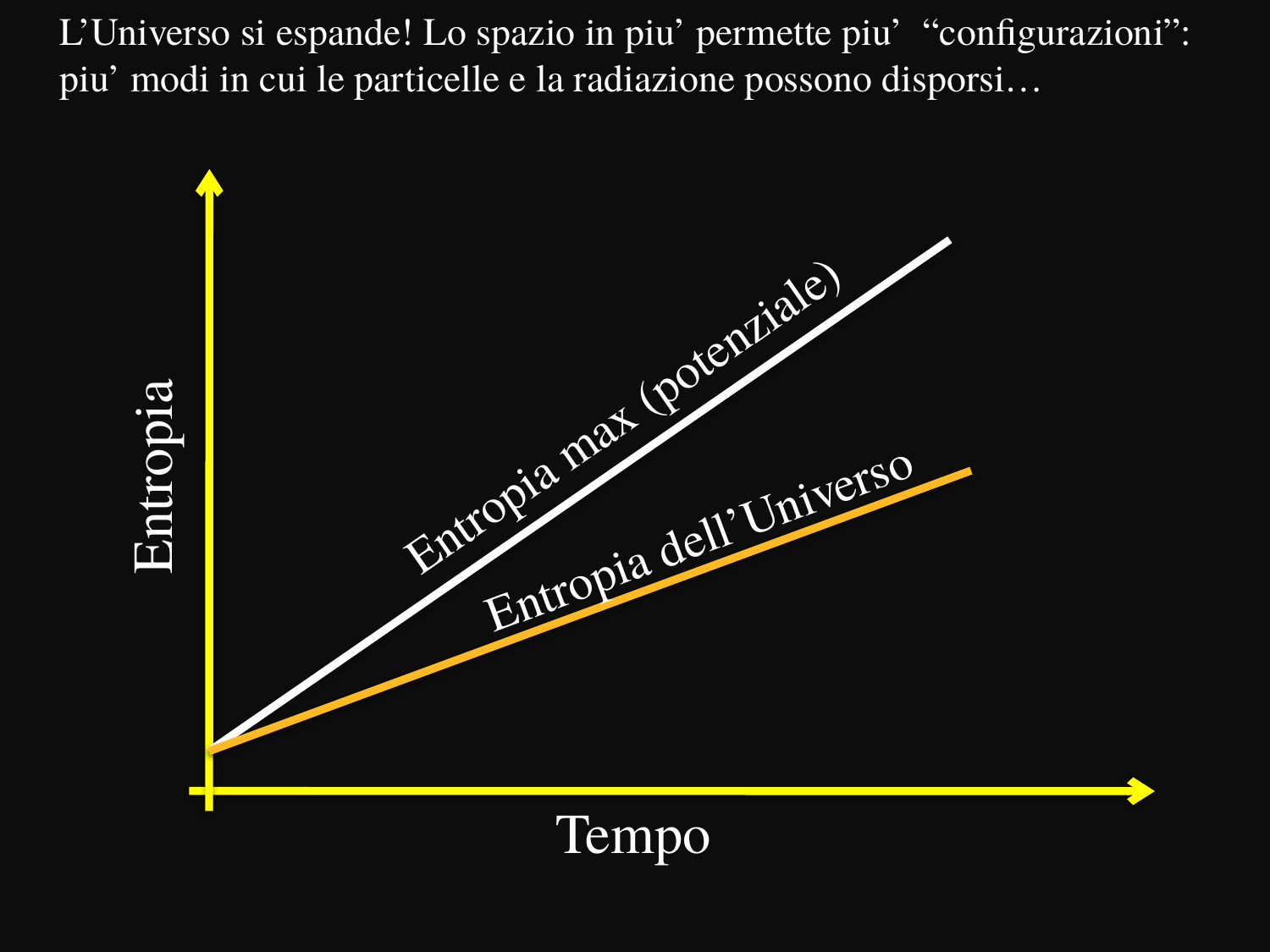

L’Universo si espande! Lo spazio in piu’ permette piu’  “configurazioni”: piu’ modi in cui le particelle e la radiazione possono disporsi…
Entropia max (potenziale)
Entropia
Entropia dell’Universo
Tempo